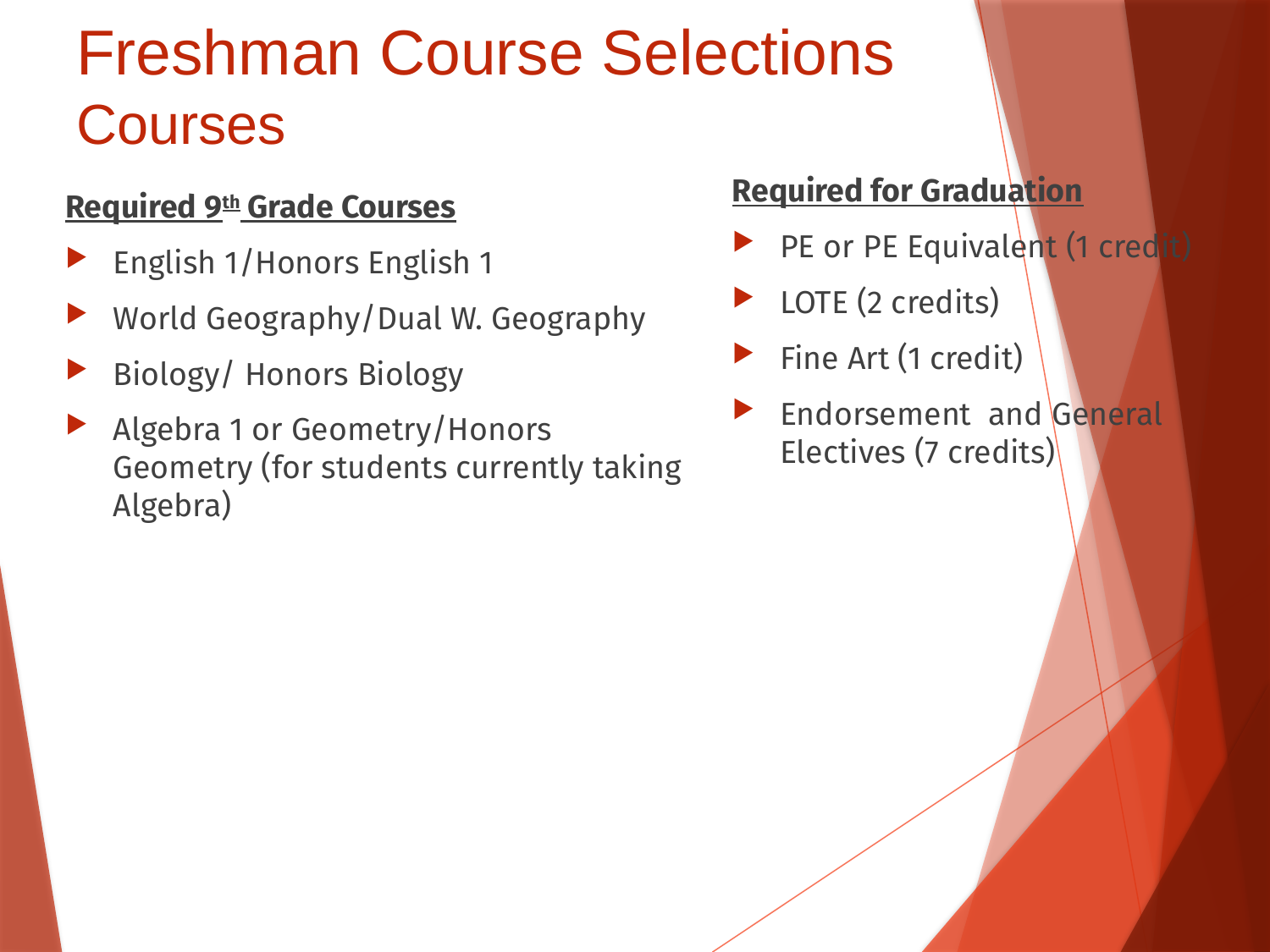

# Freshman Course Selections Courses
Required for Graduation
PE or PE Equivalent (1 credit)
LOTE (2 credits)
Fine Art (1 credit)
Endorsement  and General Electives (7 credits)

Required 9th Grade Courses
English 1/Honors English 1
World Geography/Dual W. Geography
Biology/ Honors Biology
Algebra 1 or Geometry/Honors Geometry (for students currently taking Algebra)